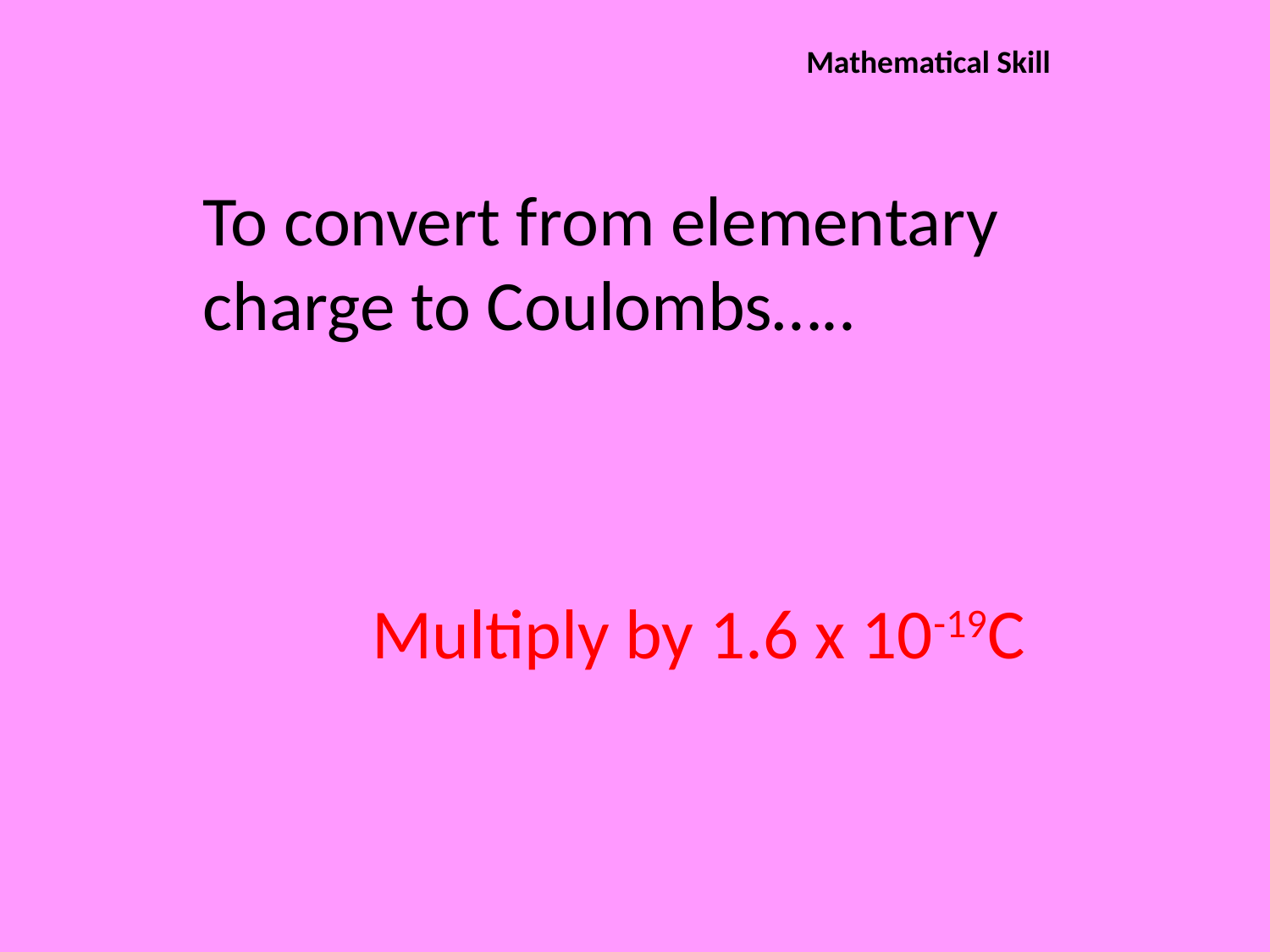

Mathematical Skill
To convert from elementary charge to Coulombs…..

Multiply by 1.6 x 10-19C